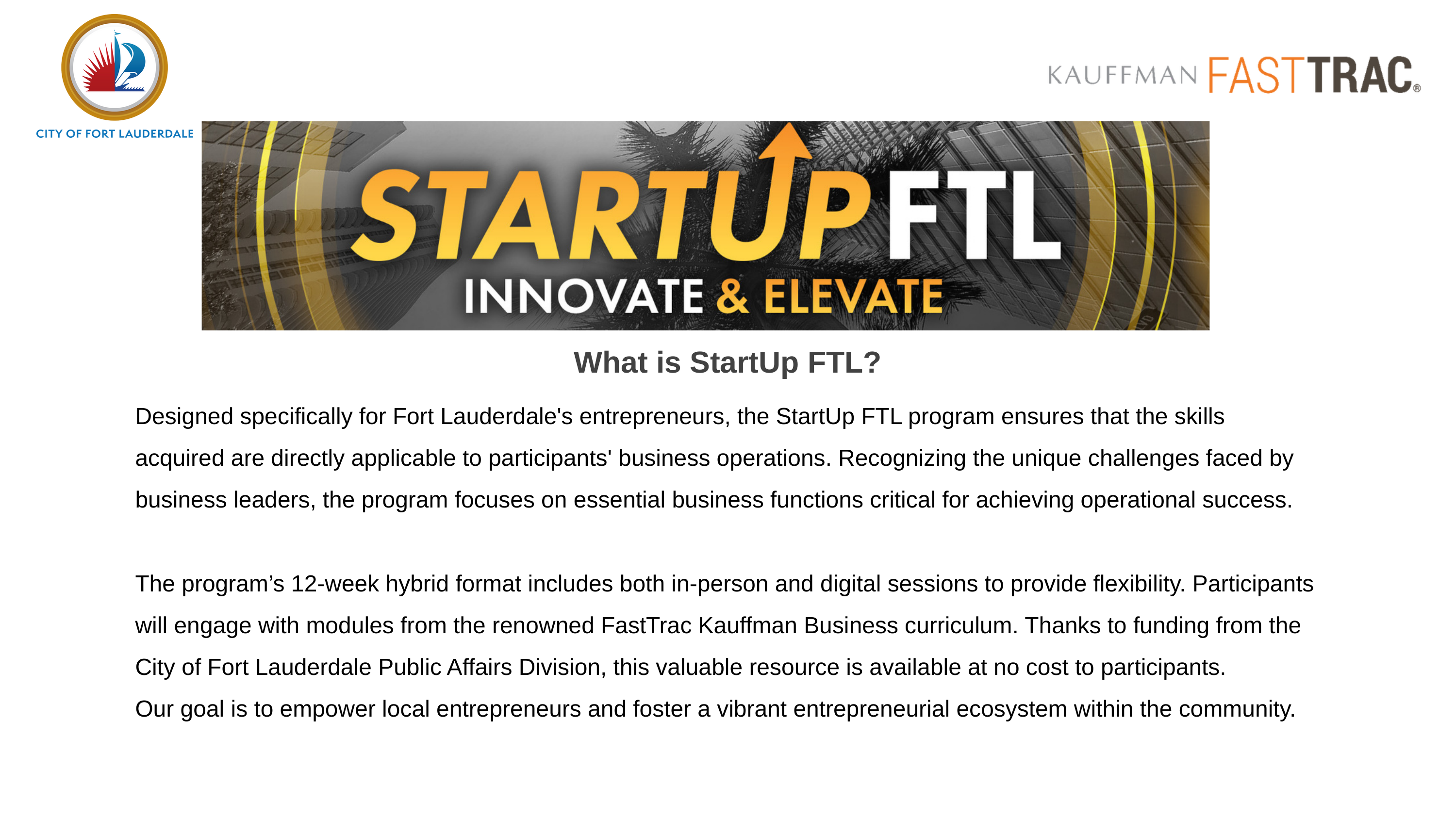

What is StartUp FTL?
Designed specifically for Fort Lauderdale's entrepreneurs, the StartUp FTL program ensures that the skills acquired are directly applicable to participants' business operations. Recognizing the unique challenges faced by business leaders, the program focuses on essential business functions critical for achieving operational success.

The program’s 12-week hybrid format includes both in-person and digital sessions to provide flexibility. Participants will engage with modules from the renowned FastTrac Kauffman Business curriculum. Thanks to funding from the City of Fort Lauderdale Public Affairs Division, this valuable resource is available at no cost to participants.
Our goal is to empower local entrepreneurs and foster a vibrant entrepreneurial ecosystem within the community.